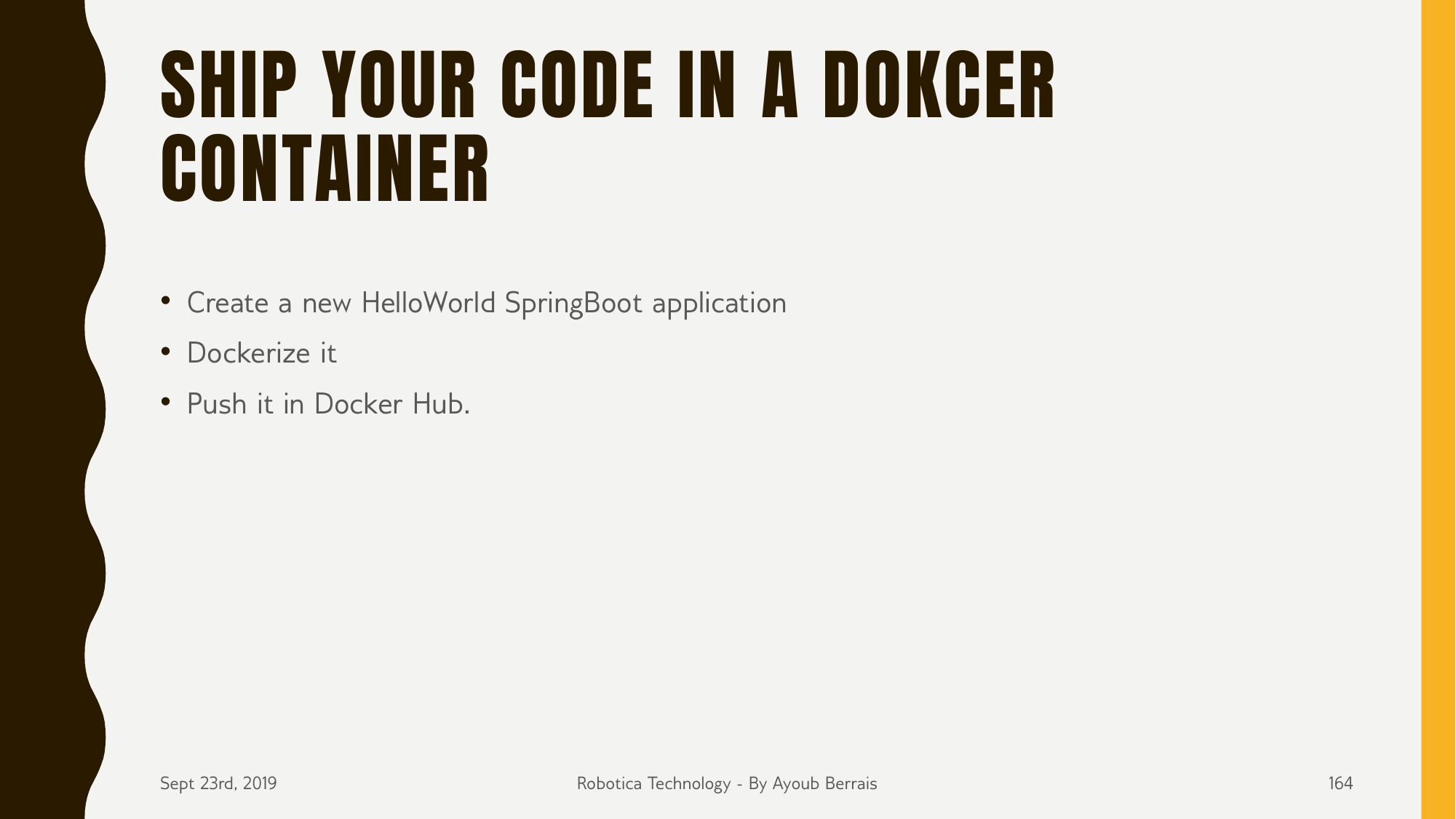

# Ship your code in a dokcer container
Create a new HelloWorld SpringBoot application
Dockerize it
Push it in Docker Hub.
Sept 23rd, 2019
Robotica Technology - By Ayoub Berrais
164